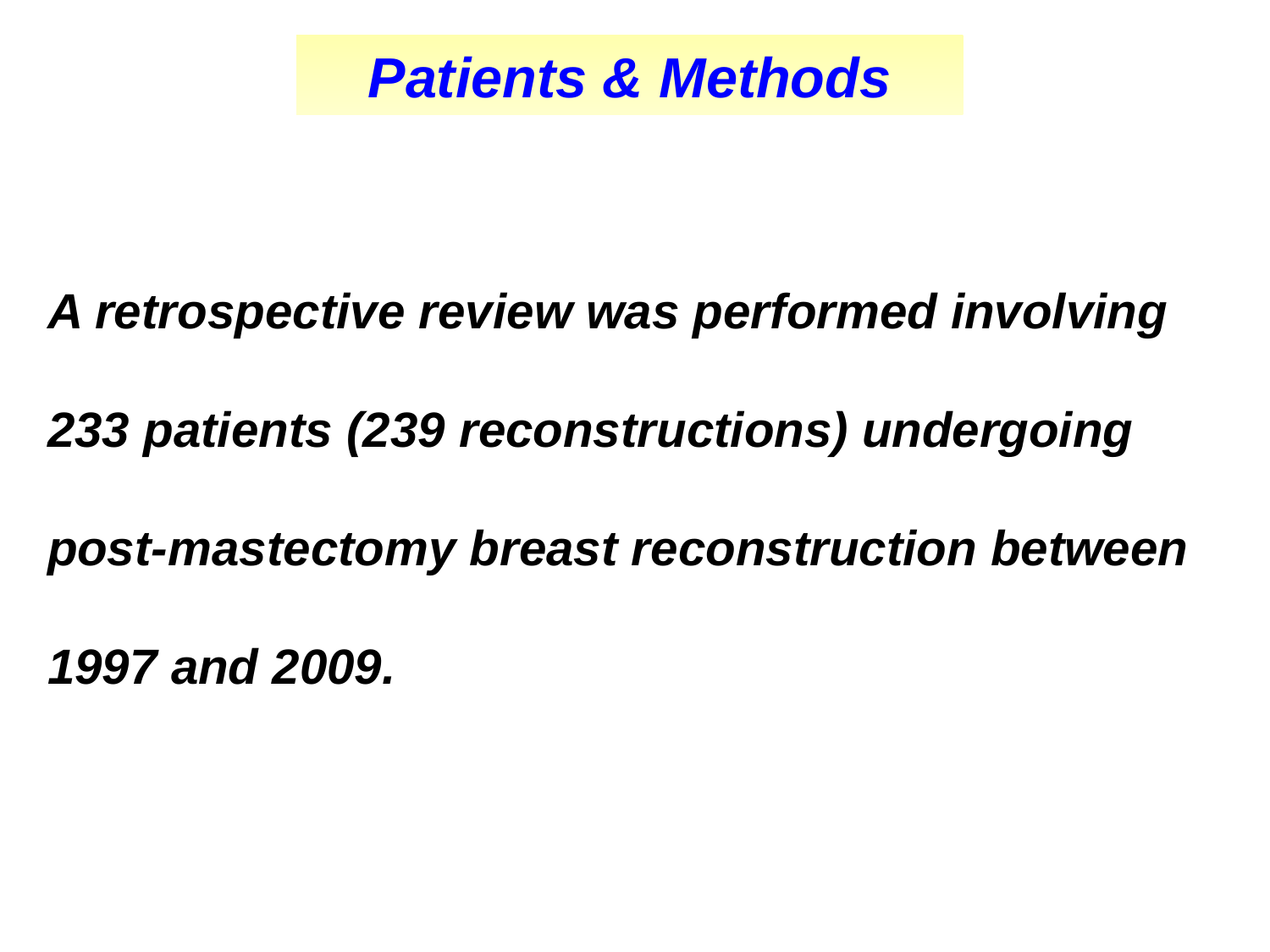

Patients & Methods
A retrospective review was performed involving 233 patients (239 reconstructions) undergoing post-mastectomy breast reconstruction between 1997 and 2009.